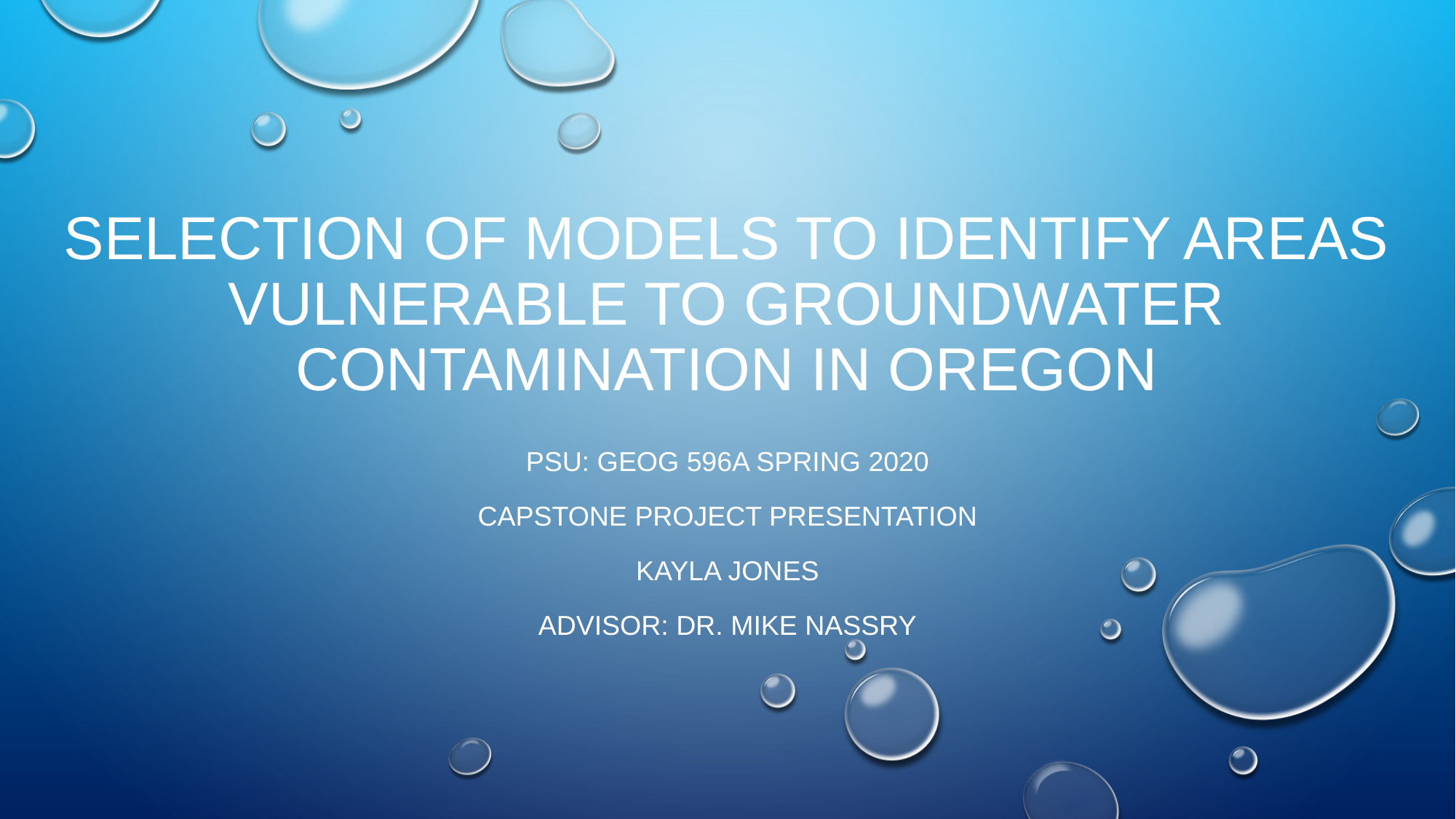

# Selection of models to identify areas vulnerable to groundwater contamination in Oregon
PSU: GEOG 596A Spring 2020
Capstone project presentation
Kayla jones
Advisor: Dr. Mike Nassry